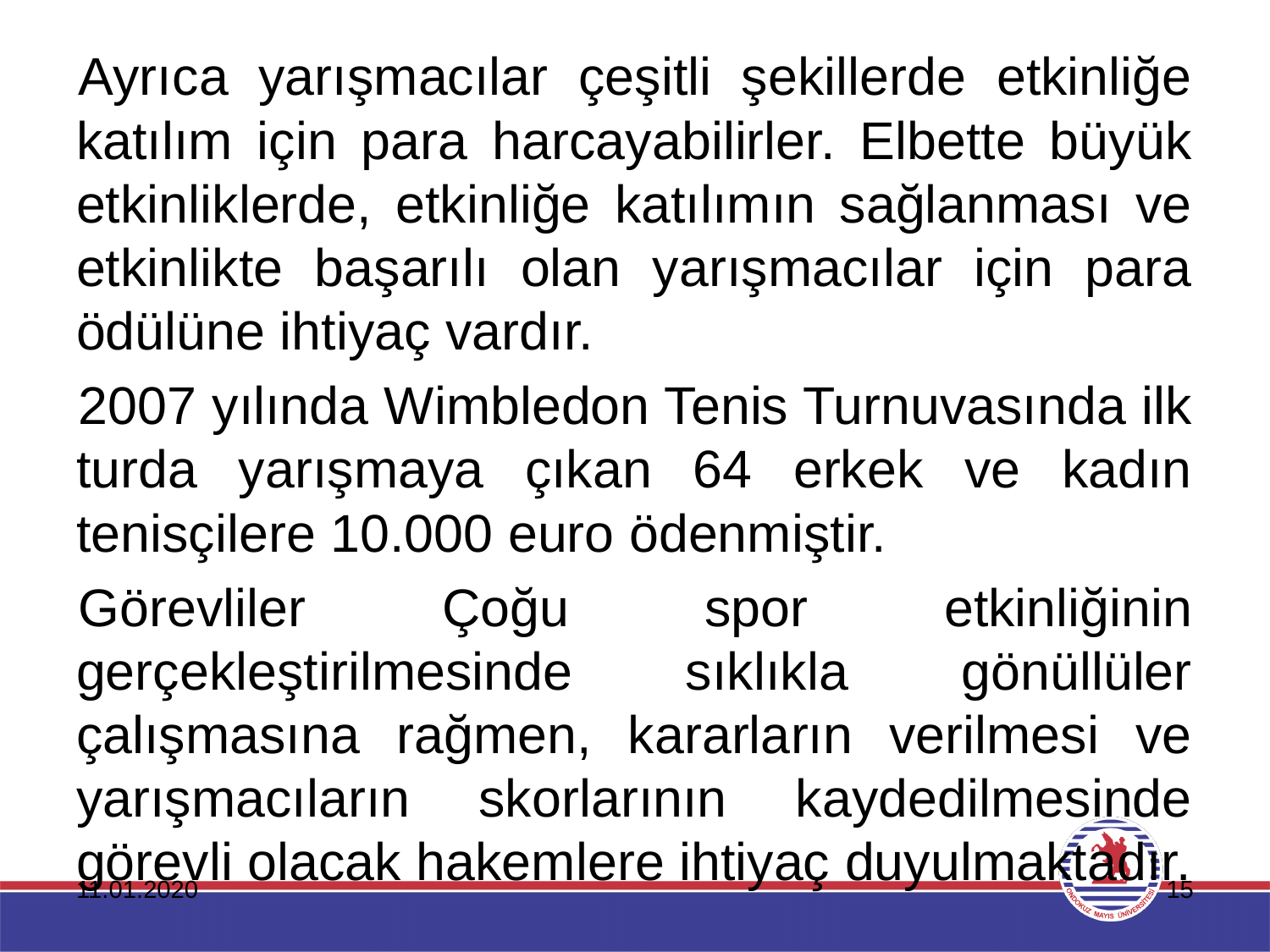

Ayrıca yarışmacılar çeşitli şekillerde etkinliğe katılım için para harcayabilirler. Elbette büyük etkinliklerde, etkinliğe katılımın sağlanması ve etkinlikte başarılı olan yarışmacılar için para ödülüne ihtiyaç vardır.
2007 yılında Wimbledon Tenis Turnuvasında ilk turda yarışmaya çıkan 64 erkek ve kadın tenisçilere 10.000 euro ödenmiştir.
Görevliler Çoğu spor etkinliğinin gerçekleştirilmesinde sıklıkla gönüllüler çalışmasına rağmen, kararların verilmesi ve yarışmacıların skorlarının kaydedilmesinde görevli olacak hakemlere ihtiyaç duyulmaktadır.
11.01.2020
15